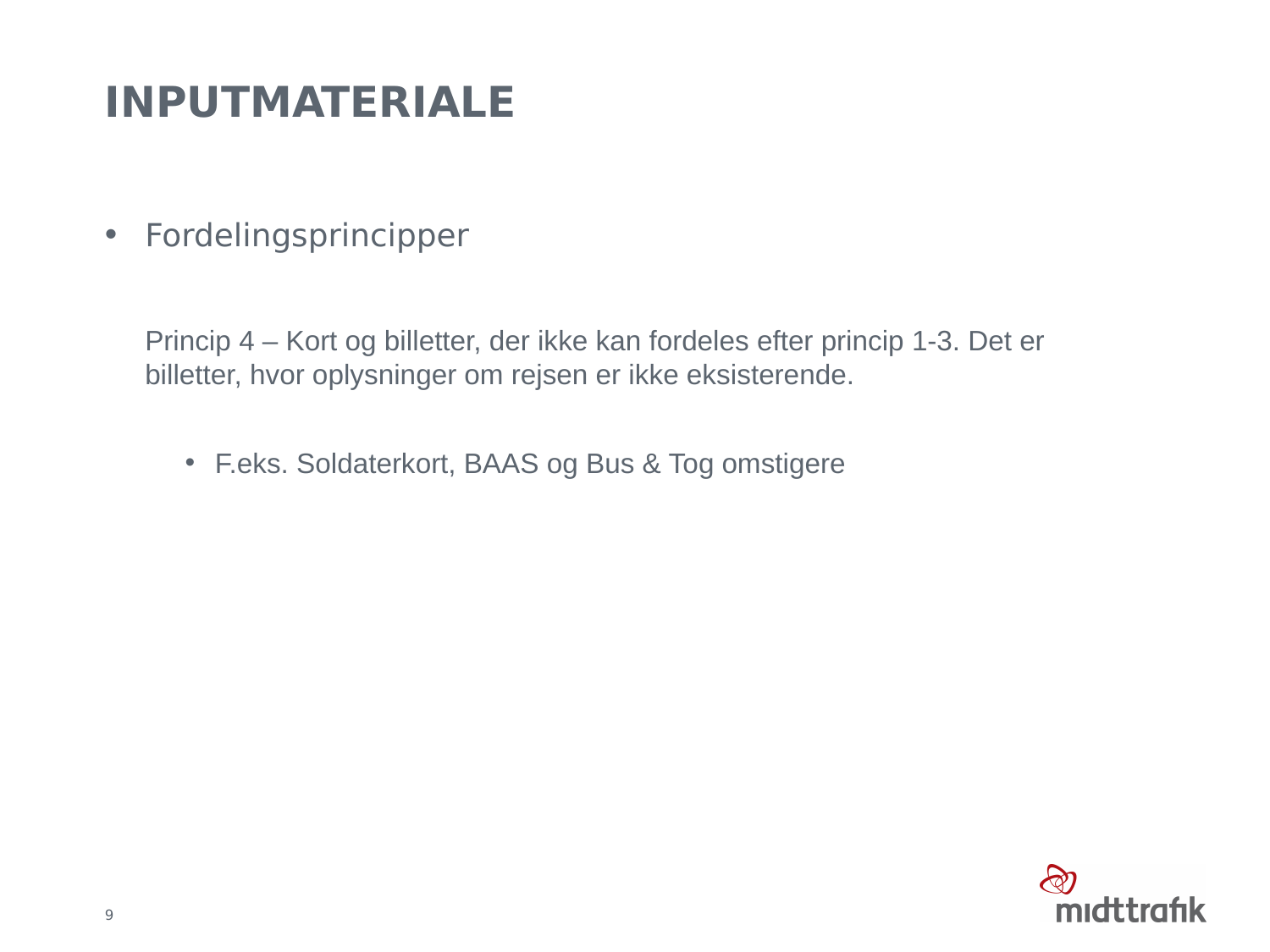

# Inputmateriale
Fordelingsprincipper

Princip 4 – Kort og billetter, der ikke kan fordeles efter princip 1-3. Det er
billetter, hvor oplysninger om rejsen er ikke eksisterende.

F.eks. Soldaterkort, BAAS og Bus & Tog omstigere
9